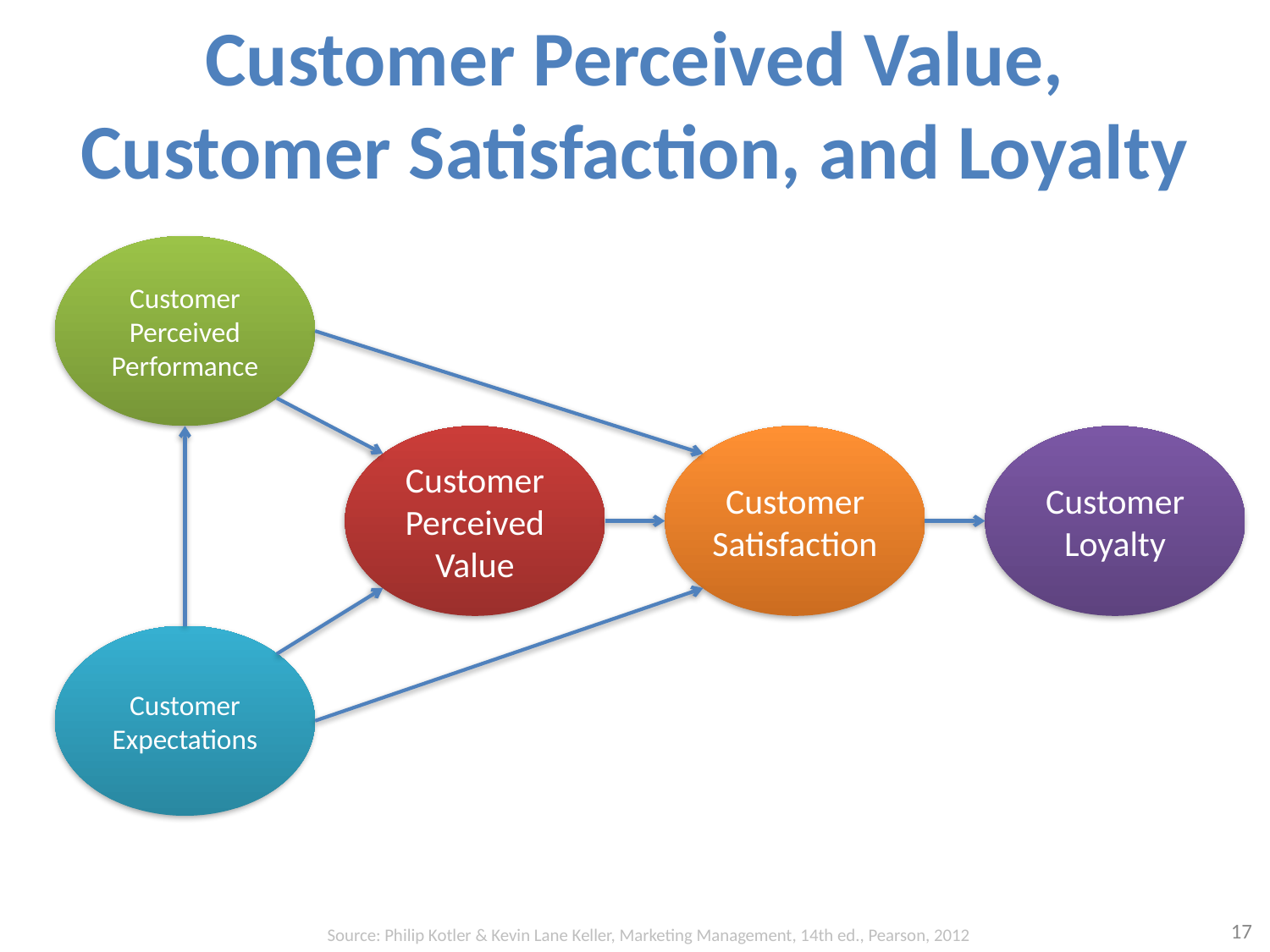

# Customer Perceived Value, Customer Satisfaction, and Loyalty
Customer Perceived Performance
Customer
Perceived Value
Customer
Satisfaction
Customer
Loyalty
Customer
Expectations
17
Source: Philip Kotler & Kevin Lane Keller, Marketing Management, 14th ed., Pearson, 2012